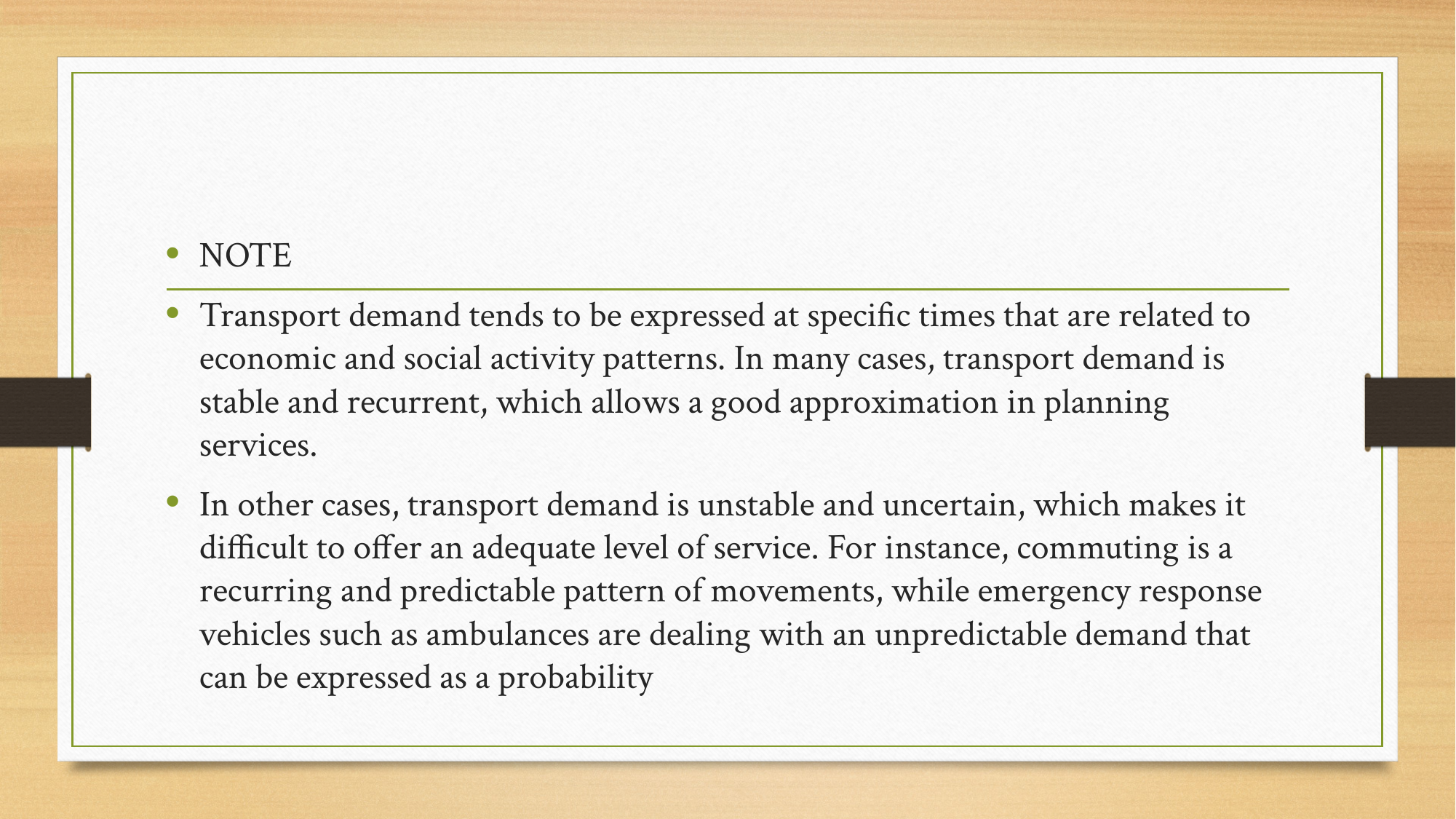

NOTE
Transport demand tends to be expressed at specific times that are related to economic and social activity patterns. In many cases, transport demand is stable and recurrent, which allows a good approximation in planning services.
In other cases, transport demand is unstable and uncertain, which makes it difficult to offer an adequate level of service. For instance, commuting is a recurring and predictable pattern of movements, while emergency response vehicles such as ambulances are dealing with an unpredictable demand that can be expressed as a probability